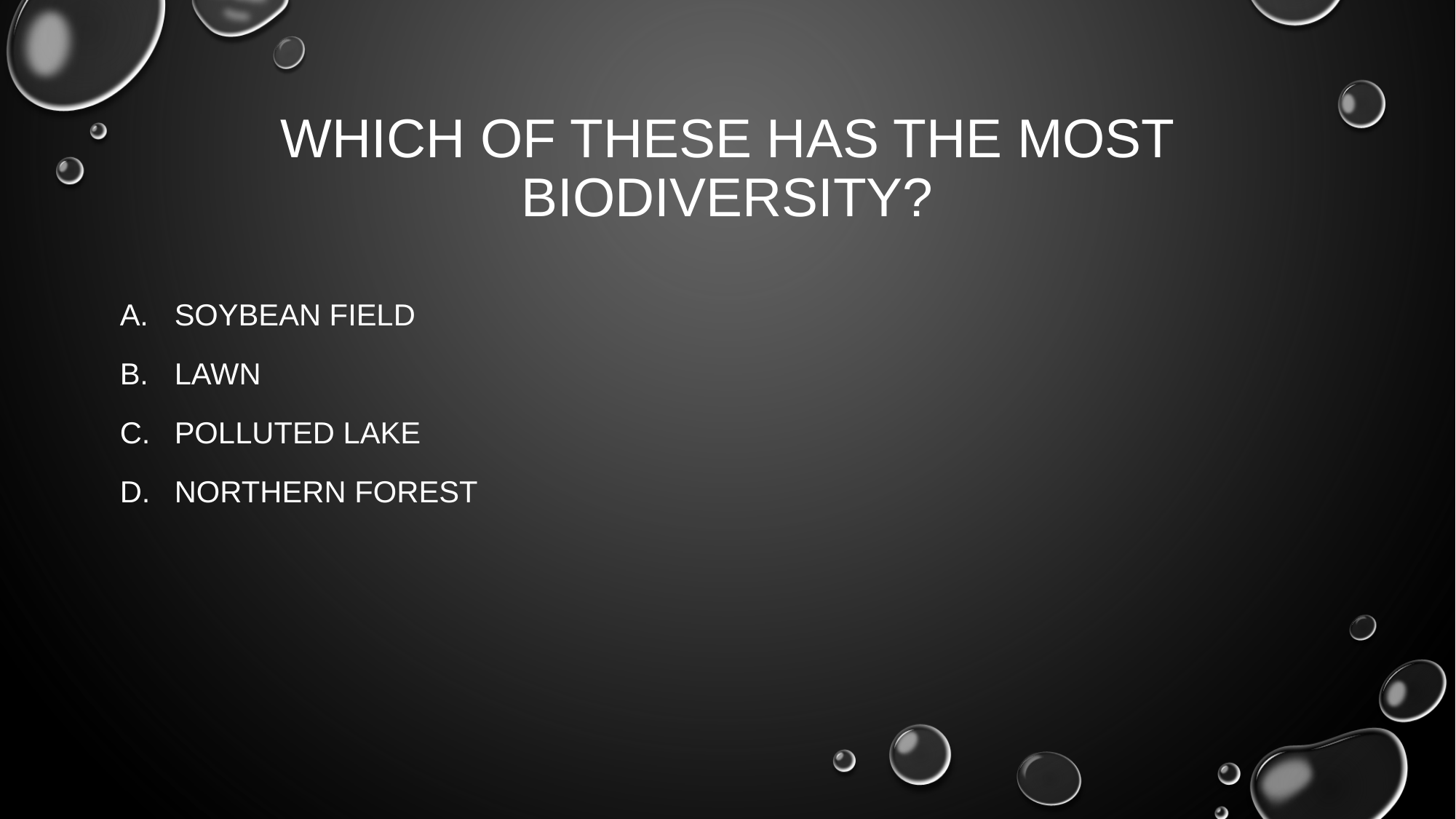

# Which of these has the most biodiversity?
Soybean field
Lawn
Polluted lake
Northern forest